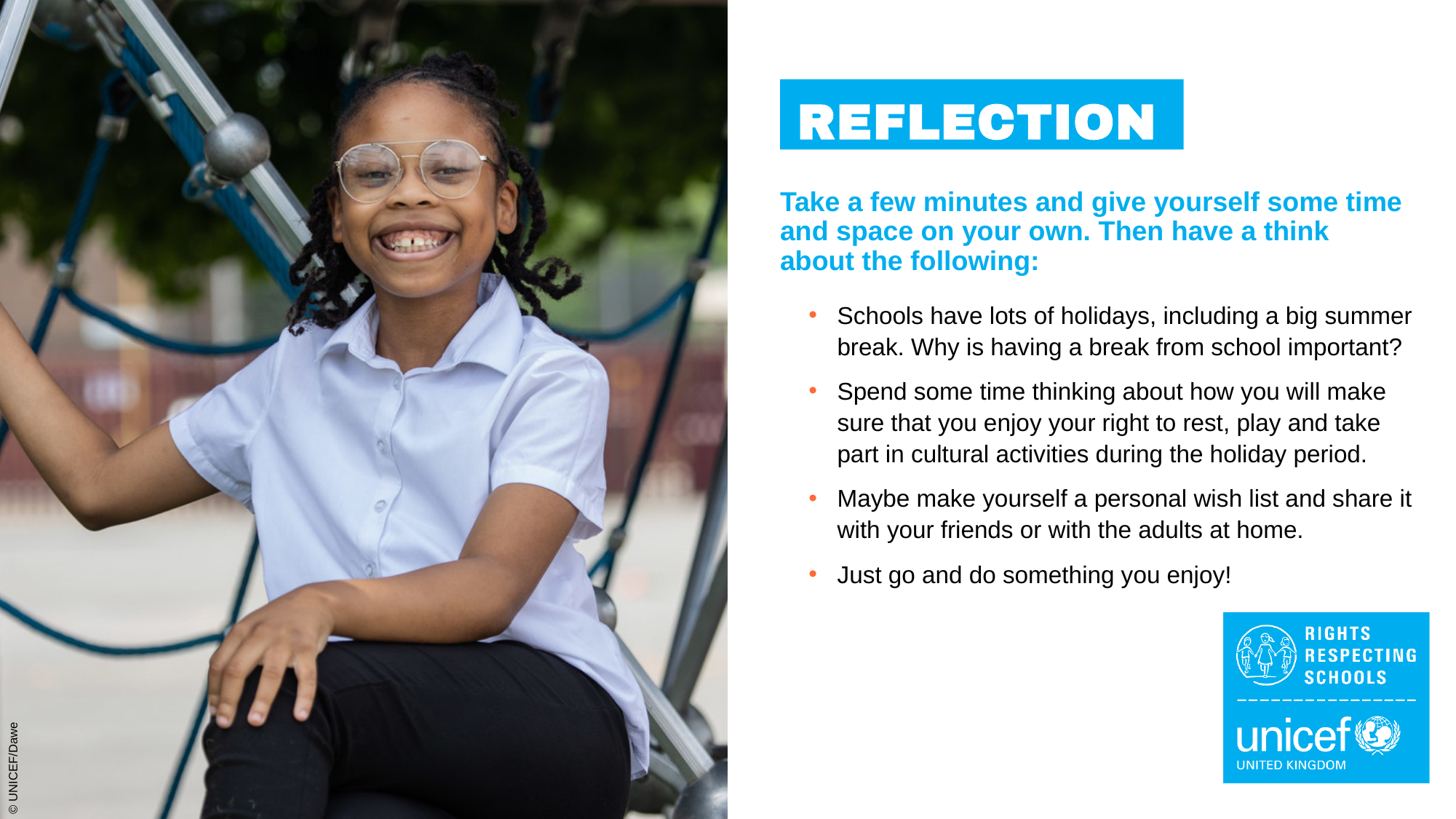

REFLECTION
Take a few minutes and give yourself some time and space on your own. Then have a think about the following:
Schools have lots of holidays, including a big summer break. Why is having a break from school important?
Spend some time thinking about how you will make sure that you enjoy your right to rest, play and take part in cultural activities during the holiday period.
Maybe make yourself a personal wish list and share it with your friends or with the adults at home.
Just go and do something you enjoy!